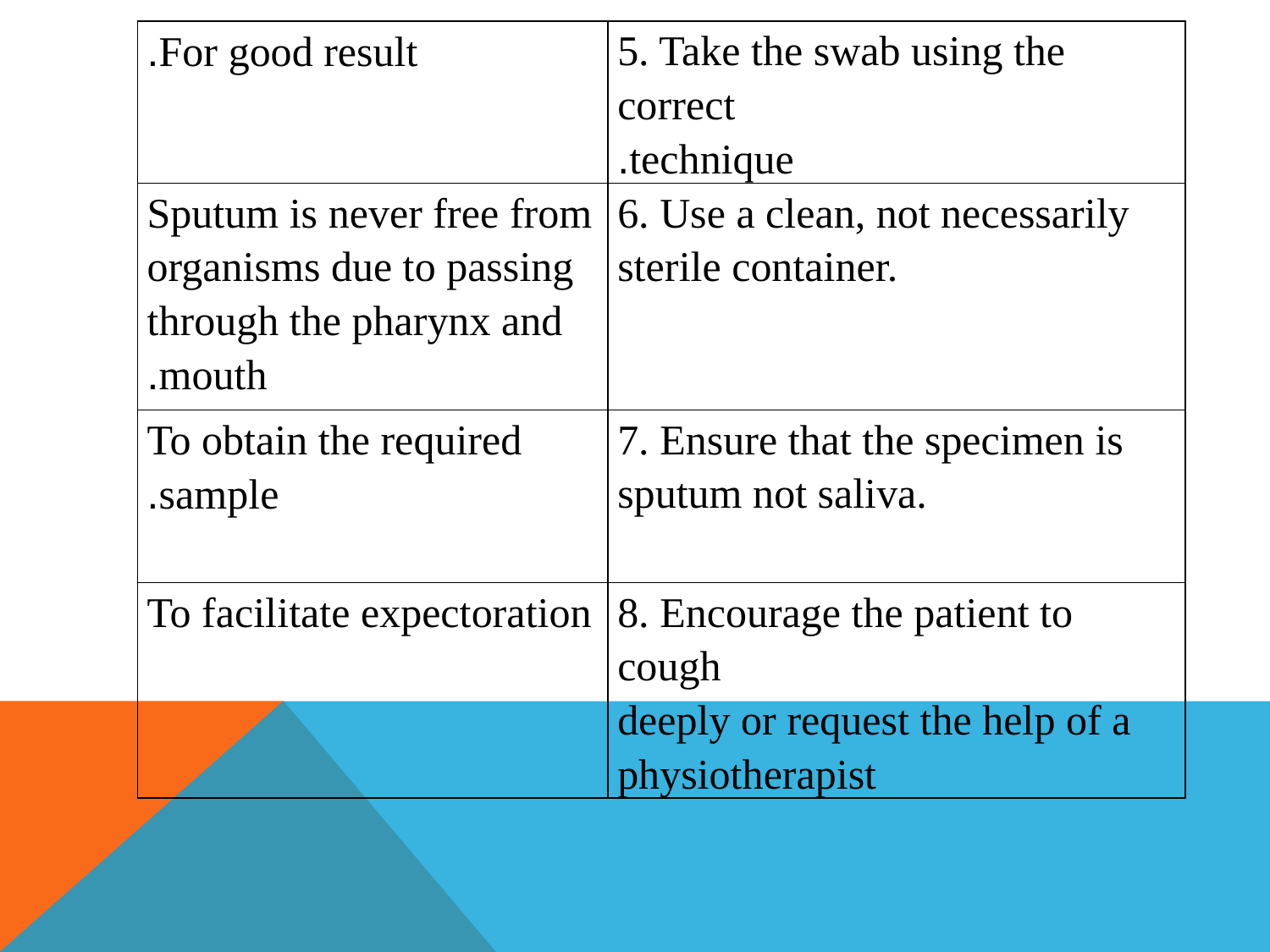

| For good result. | 5. Take the swab using the correct technique. |
| --- | --- |
| Sputum is never free from organisms due to passing through the pharynx and mouth. | 6. Use a clean, not necessarily sterile container. |
| To obtain the required sample. | 7. Ensure that the specimen is sputum not saliva. |
| To facilitate expectoration | 8. Encourage the patient to cough deeply or request the help of a physiotherapist |